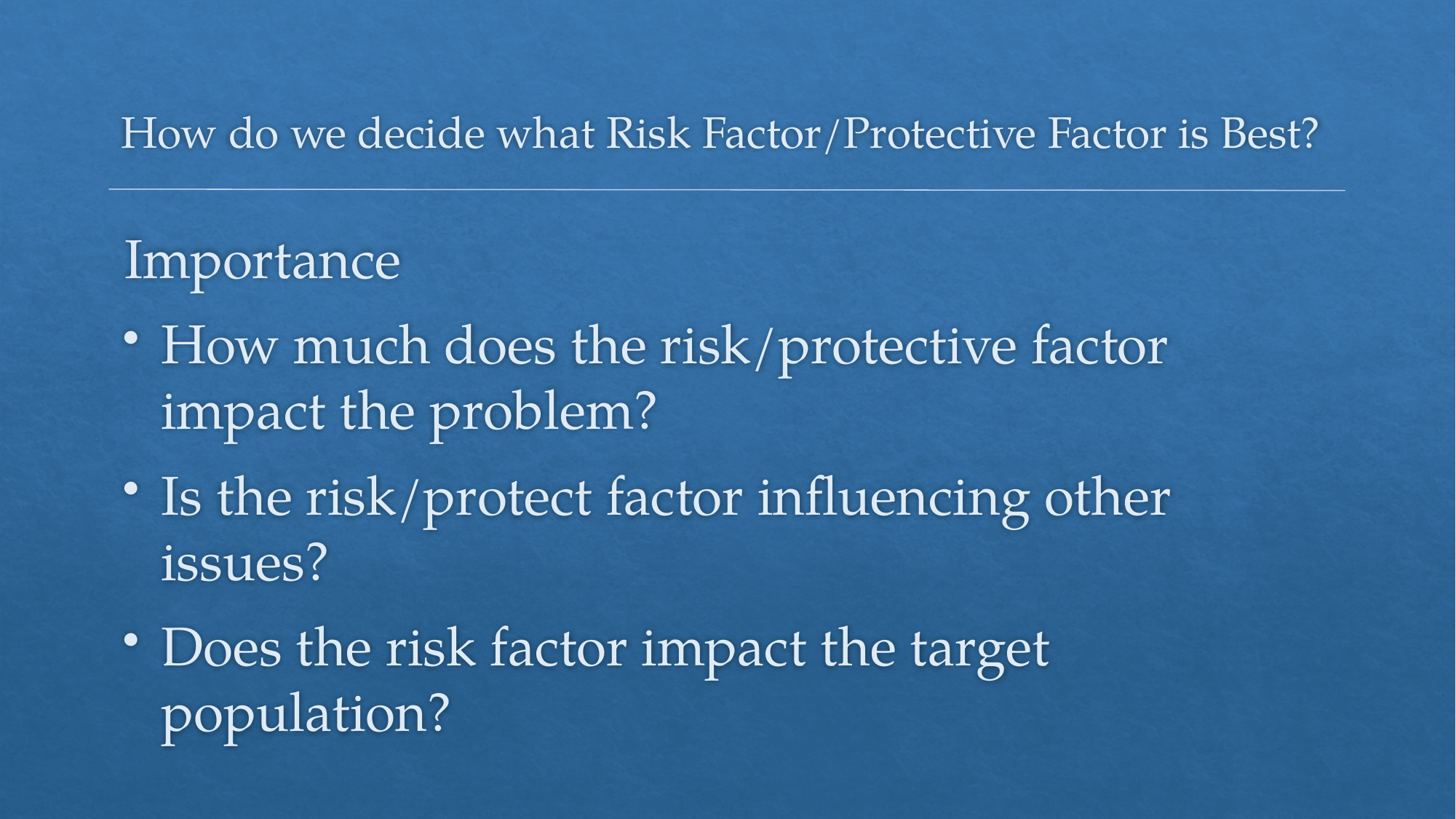

# How do we decide what Risk Factor/Protective Factor is Best?
Importance
How much does the risk/protective factor impact the problem?
Is the risk/protect factor influencing other issues?
Does the risk factor impact the target population?